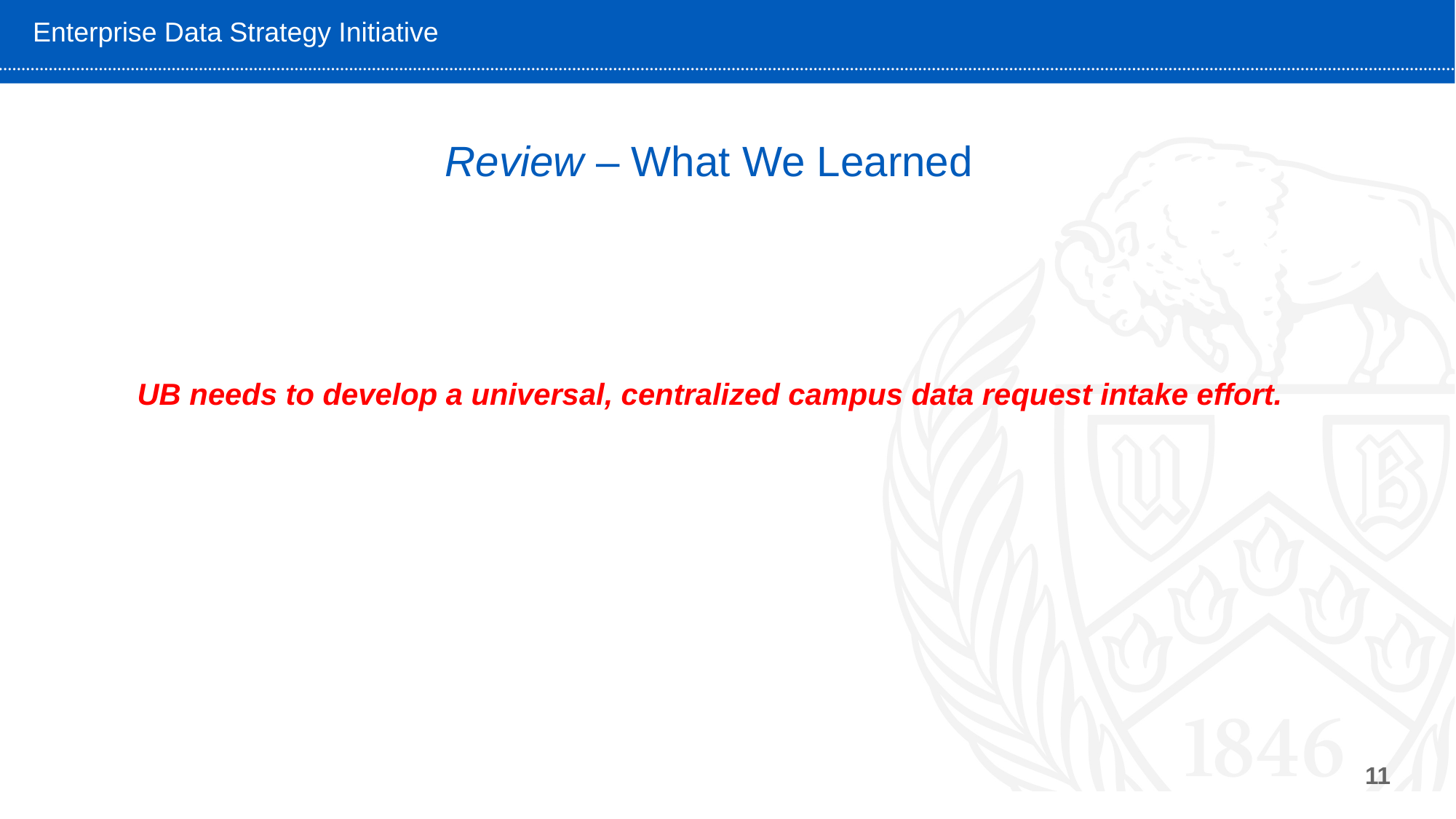

# Review – What We Learned
UB needs to develop a universal, centralized campus data request intake effort.